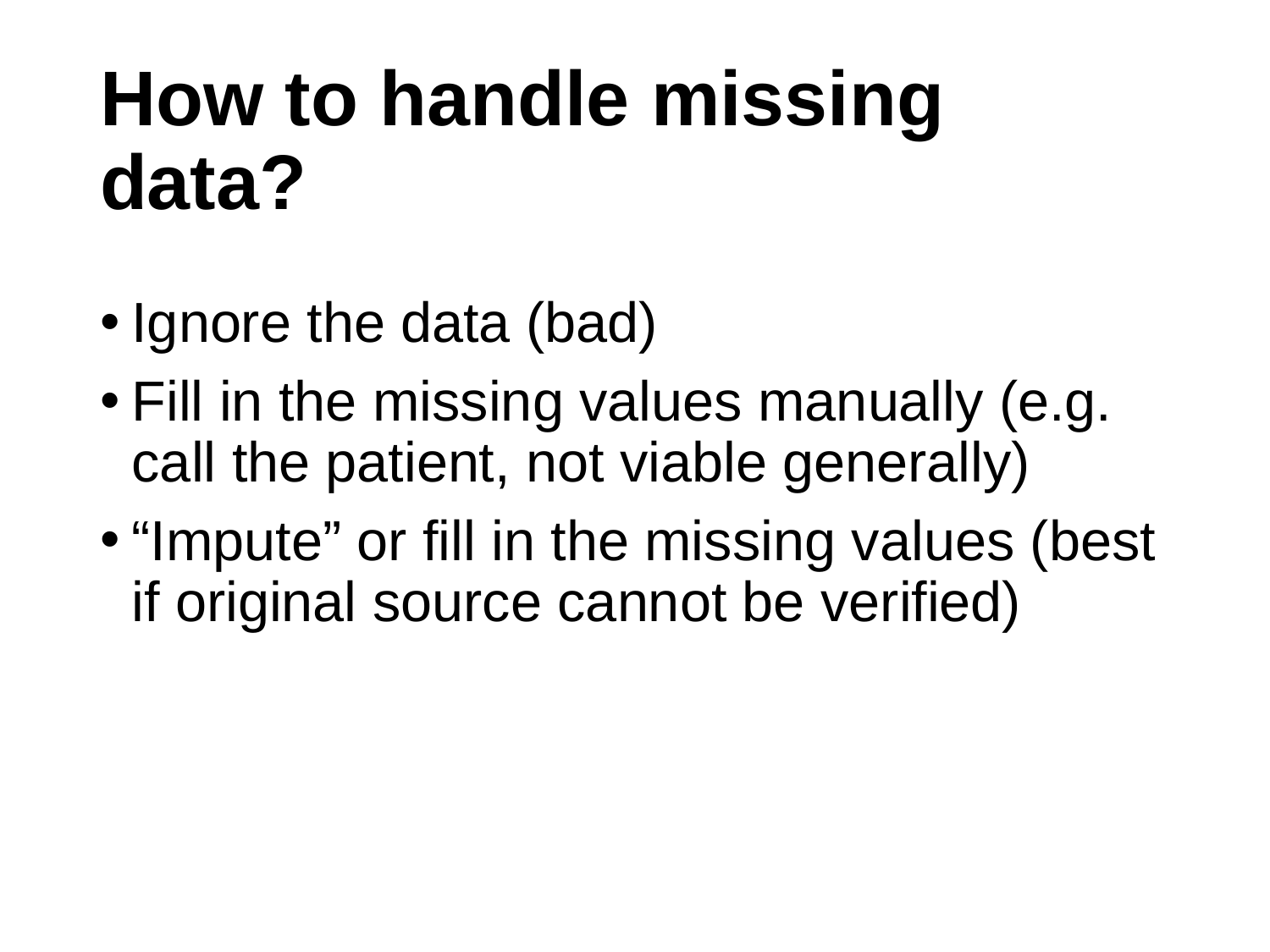

# How to handle missing data?
Ignore the data (bad)
Fill in the missing values manually (e.g. call the patient, not viable generally)
“Impute” or fill in the missing values (best if original source cannot be verified)